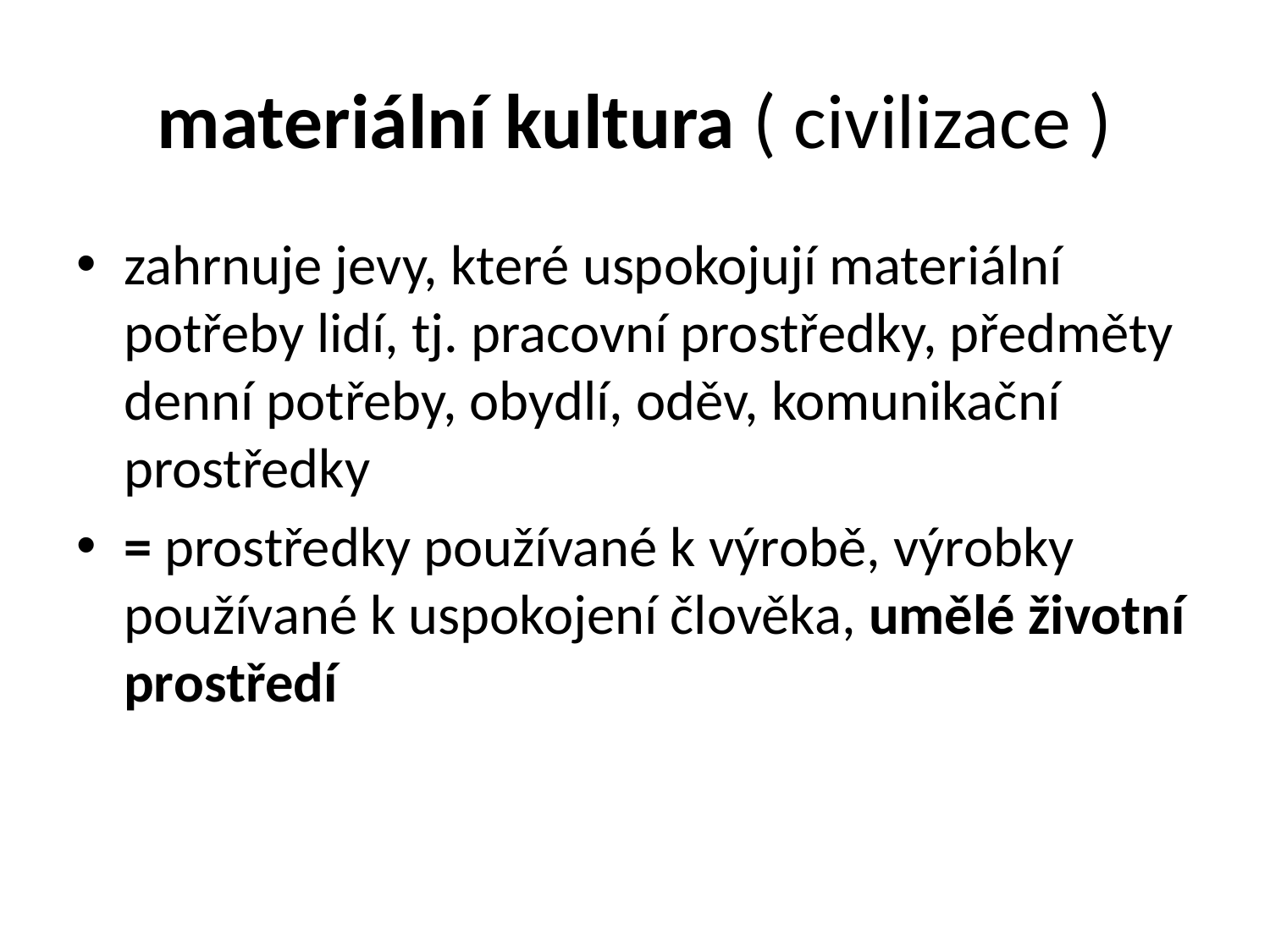

# materiální kultura ( civilizace )
zahrnuje jevy, které uspokojují materiální potřeby lidí, tj. pracovní prostředky, předměty denní potřeby, obydlí, oděv, komunikační prostředky
= prostředky používané k výrobě, výrobky používané k uspokojení člověka, umělé životní prostředí